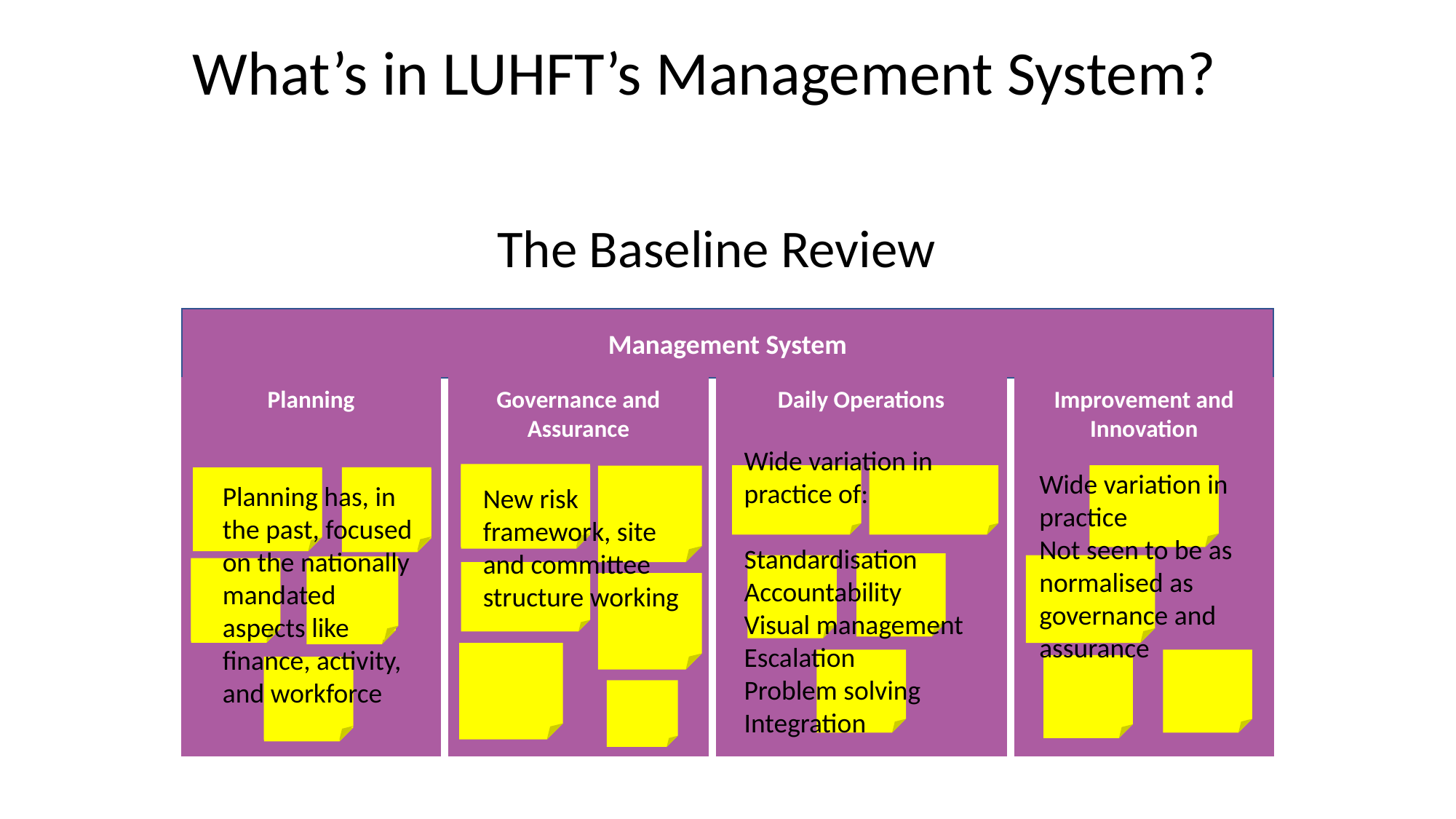

# What’s in LUHFT’s Management System?
The Baseline Review
Management System
Governance and Assurance

Daily Operations

Improvement and Innovation

Planning

Wide variation in practice of:

Standardisation
Accountability
Visual management
Escalation
Problem solving
Integration
Wide variation in practice
Not seen to be as normalised as governance and  assurance

Planning has, in the past, focused on the nationally mandated aspects like finance, activity, and workforce
New risk framework, site and committee structure working